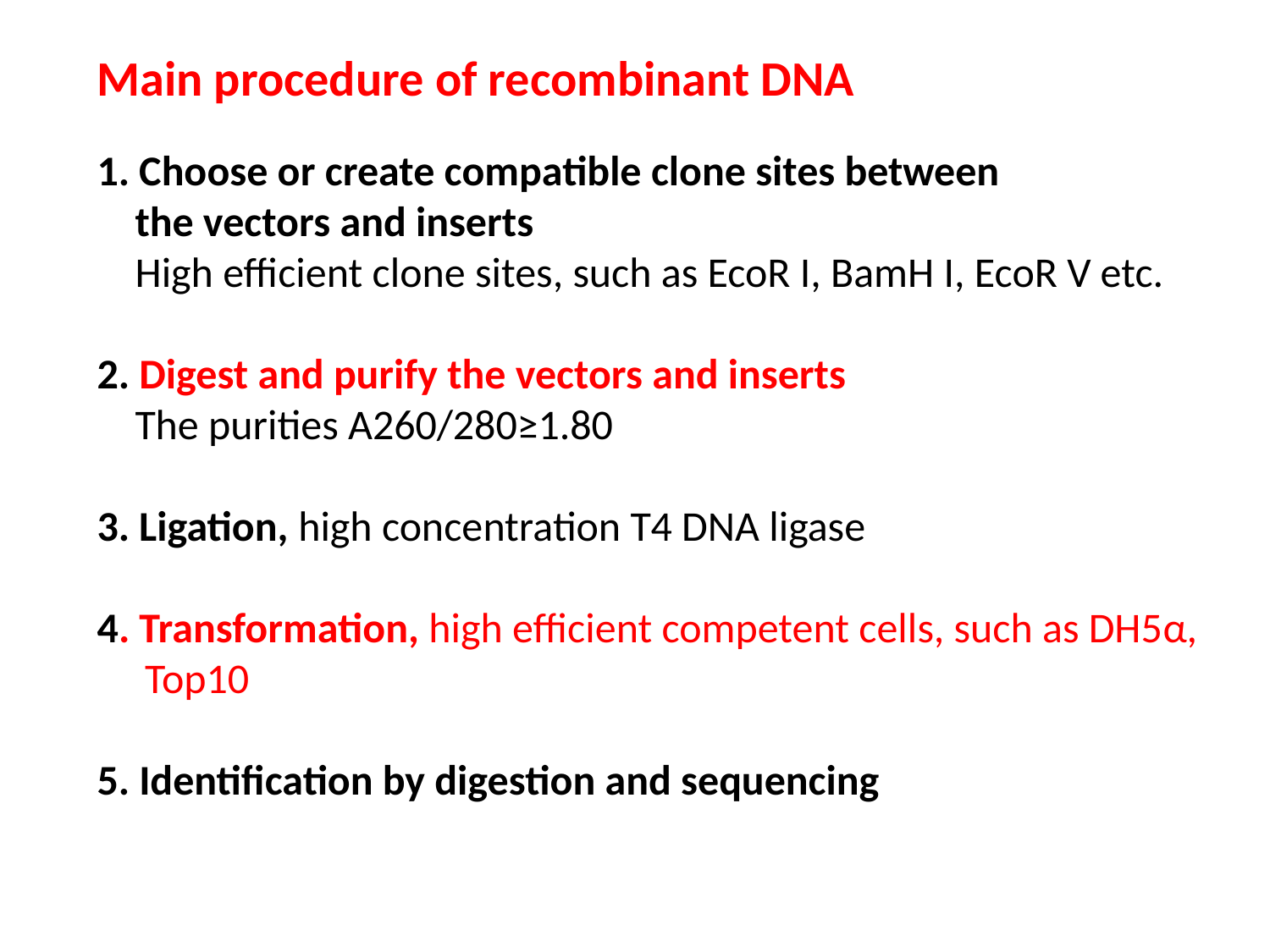

Main procedure of recombinant DNA

1. Choose or create compatible clone sites between
    the vectors and inserts
    High efficient clone sites, such as EcoR I, BamH I, EcoR V etc.

2. Digest and purify the vectors and inserts
    The purities A260/280≥1.80

3. Ligation, high concentration T4 DNA ligase

4. Transformation, high efficient competent cells, such as DH5α, Top10

5. Identification by digestion and sequencing